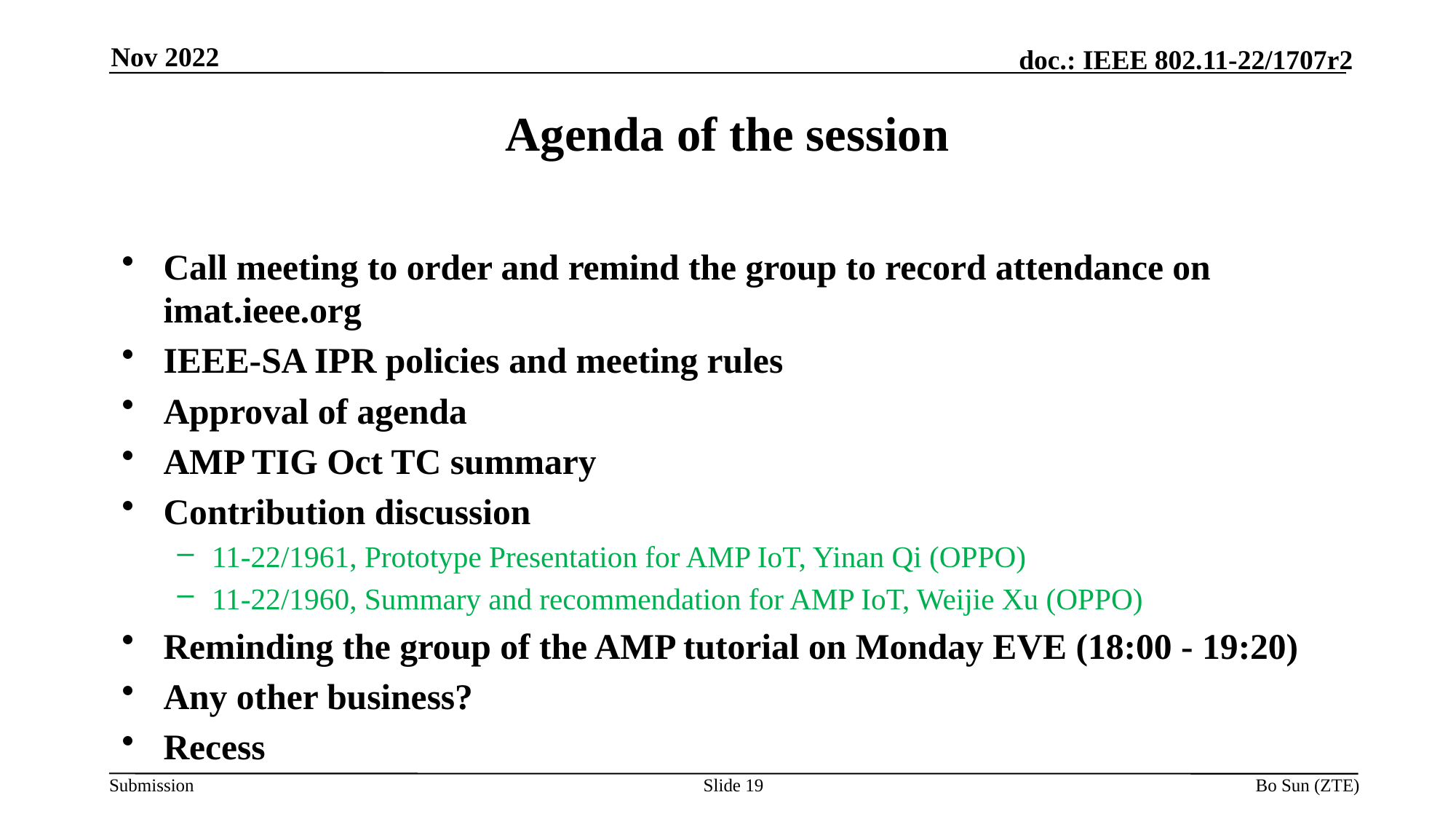

Nov 2022
Agenda of the session
Call meeting to order and remind the group to record attendance on imat.ieee.org
IEEE-SA IPR policies and meeting rules
Approval of agenda
AMP TIG Oct TC summary
Contribution discussion
11-22/1961, Prototype Presentation for AMP IoT, Yinan Qi (OPPO)
11-22/1960, Summary and recommendation for AMP IoT, Weijie Xu (OPPO)
Reminding the group of the AMP tutorial on Monday EVE (18:00 - 19:20)
Any other business?
Recess
Slide 19
Bo Sun (ZTE)